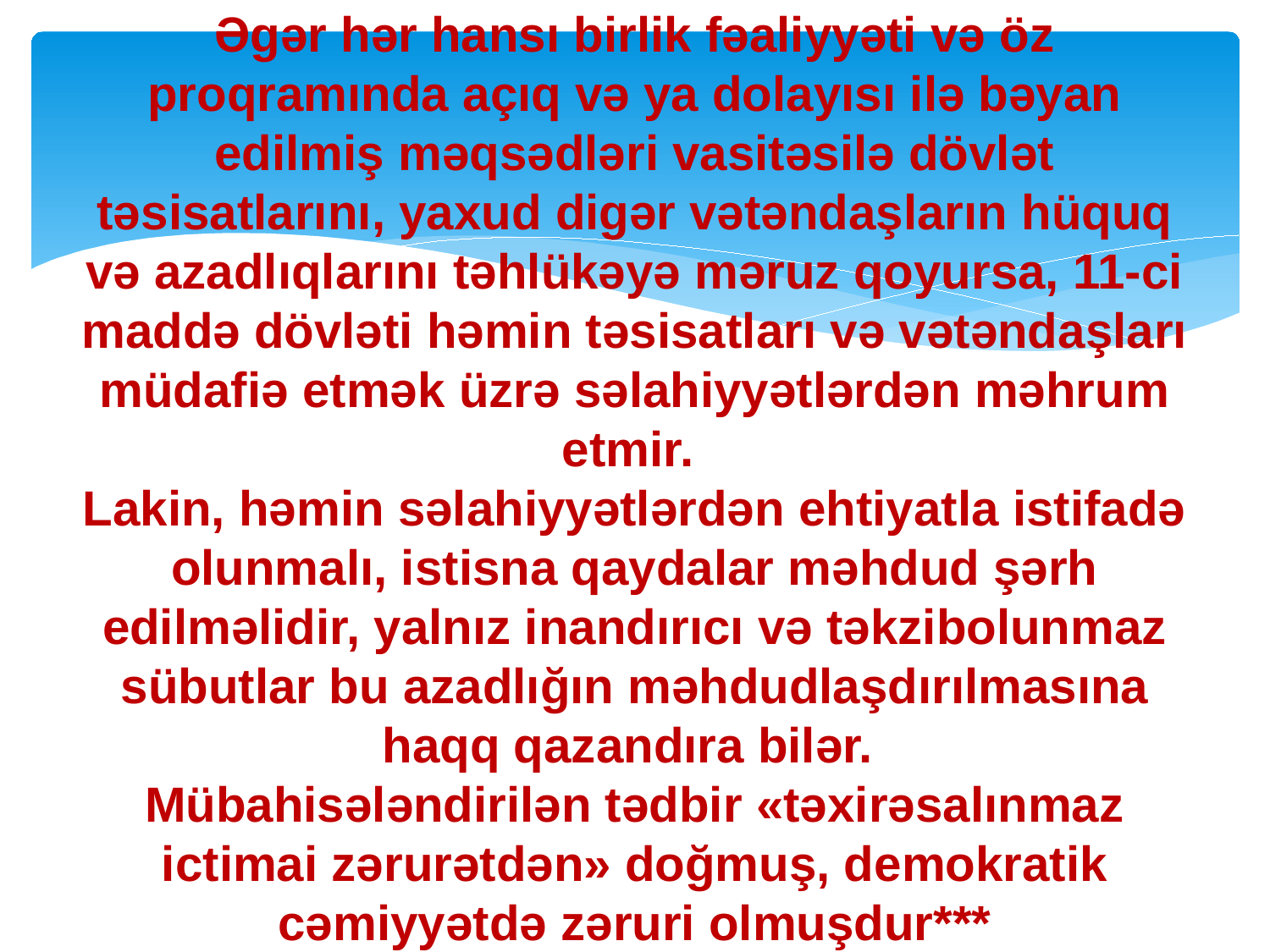

# Əgər hər hansı birlik fəaliyyəti və öz proqramında açıq və ya dolayısı ilə bəyan edilmiş məqsədləri vasitəsilə dövlət təsisatlarını, yaxud digər vətəndaşların hüquq və azadlıqlarını təhlükəyə məruz qoyursa, 11-ci maddə dövləti həmin təsisatları və vətəndaşları müdafiə etmək üzrə səlahiyyətlərdən məhrum etmir. Lakin, həmin səlahiyyətlərdən ehtiyatla istifadə olunmalı, istisna qaydalar məhdud şərh edilməlidir, yalnız inandırıcı və təkzibolunmaz sübutlar bu azadlığın məhdudlaşdırılmasına haqq qazandıra bilər. Mübahisələndirilən tədbir «təxirəsalınmaz ictimai zərurətdən» doğmuş, demokratik cəmiyyətdə zəruri olmuşdur***